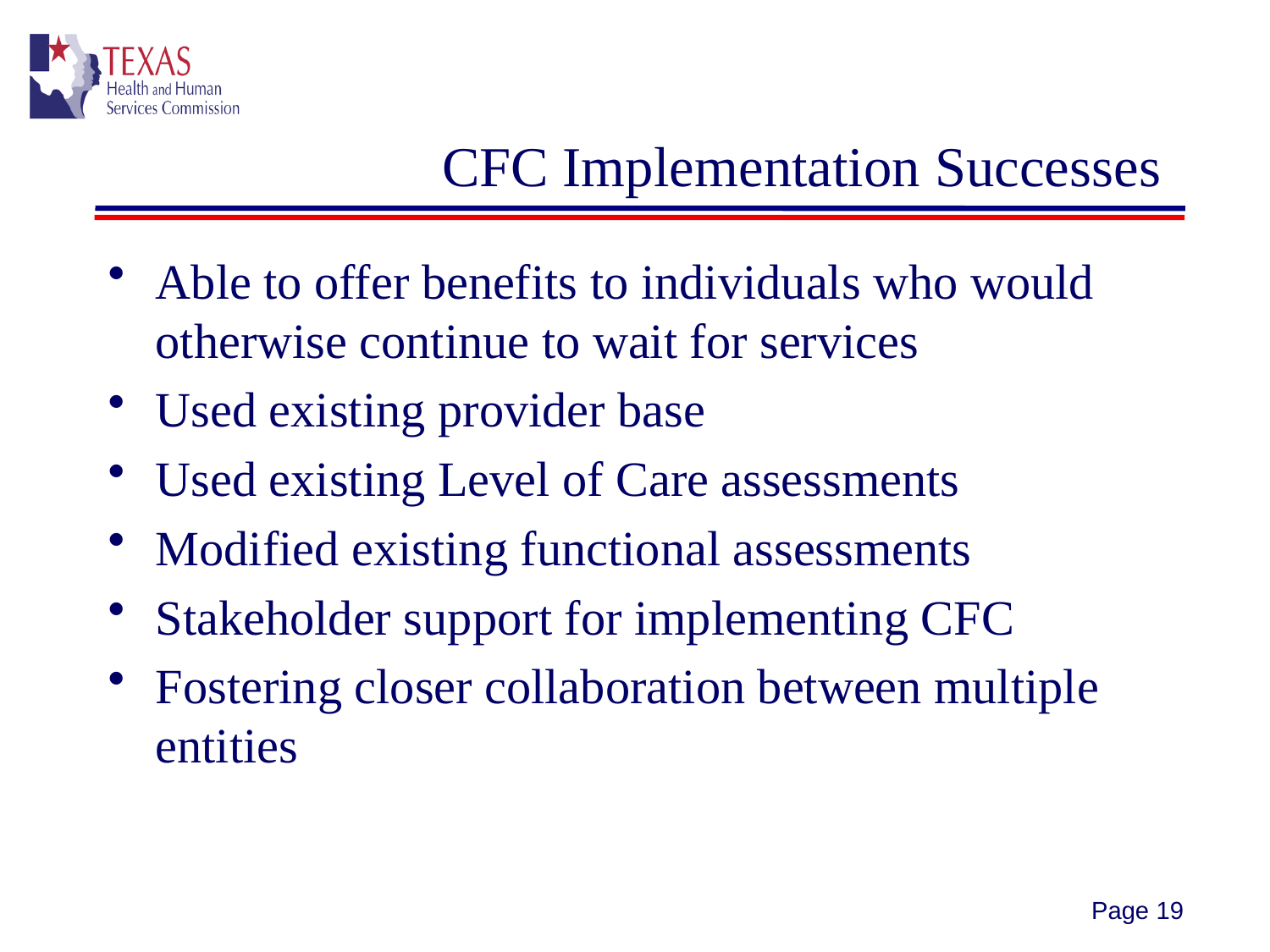

# CFC Implementation Successes
Able to offer benefits to individuals who would otherwise continue to wait for services
Used existing provider base
Used existing Level of Care assessments
Modified existing functional assessments
Stakeholder support for implementing CFC
Fostering closer collaboration between multiple entities

Page 19